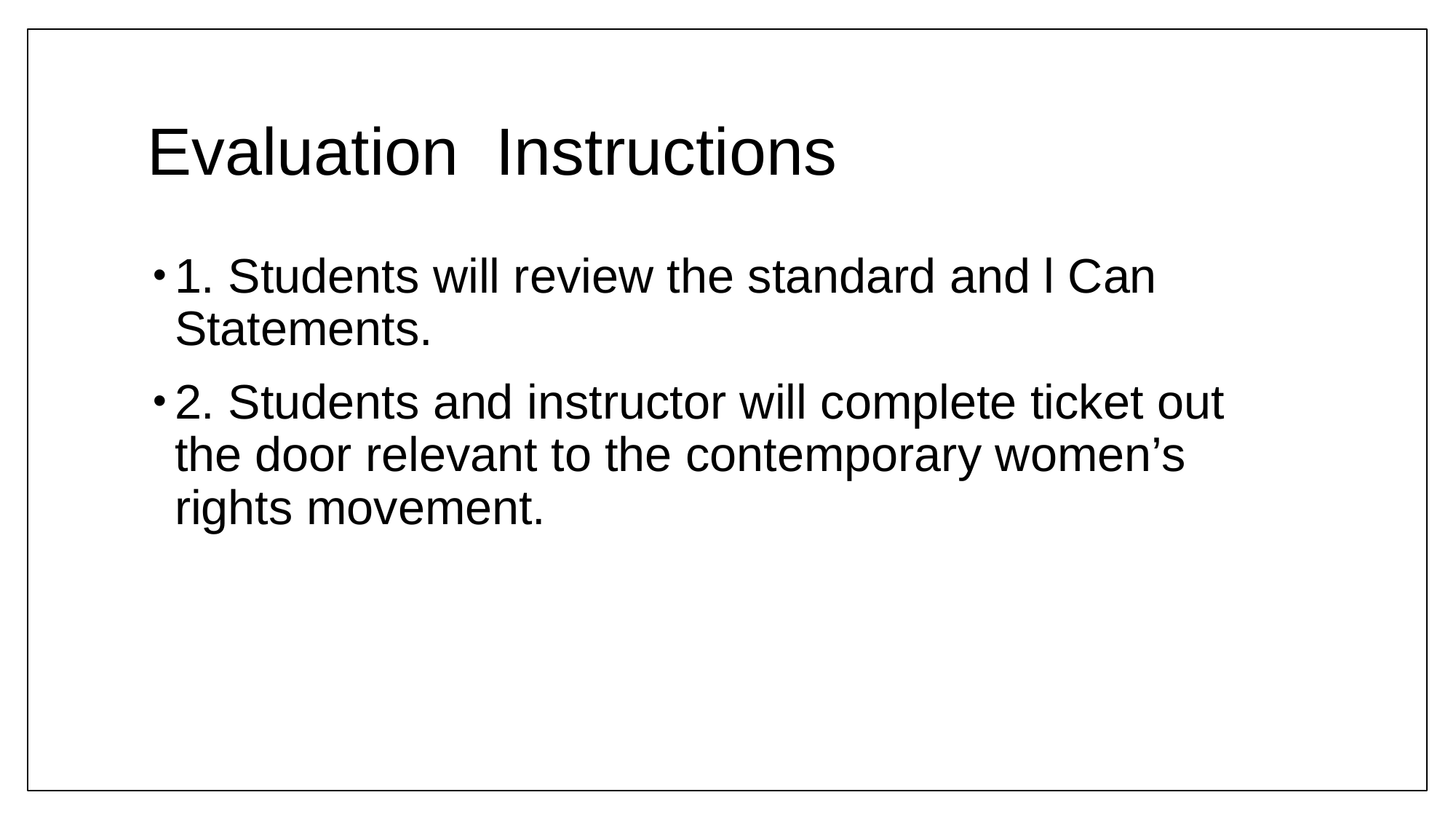

# Evaluation  Instructions
1. Students will review the standard and l Can Statements.
2. Students and instructor will complete ticket out the door relevant to the contemporary women’s rights movement.